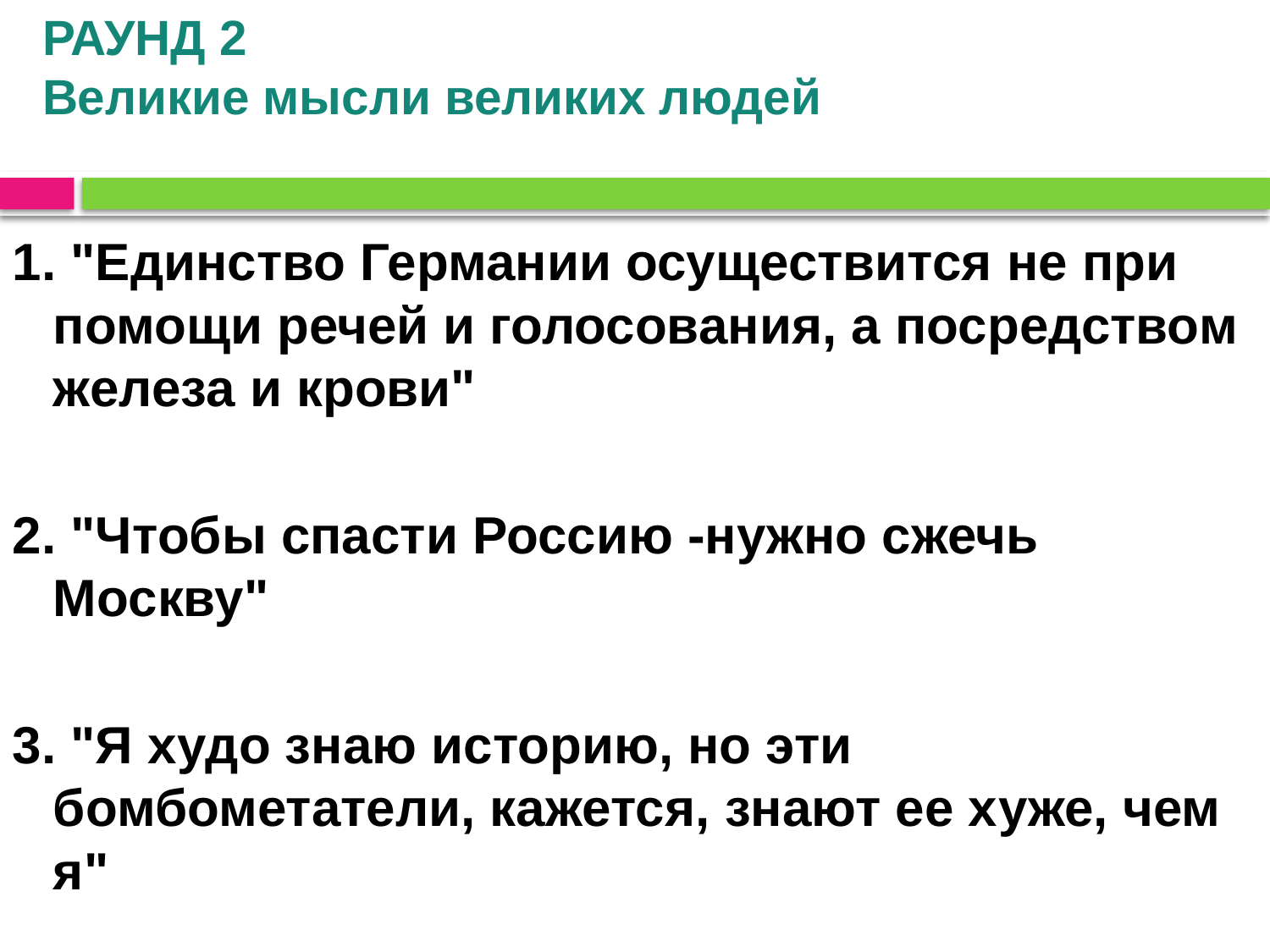

РАУНД 2
Великие мысли великих людей

1. "Единство Германии осуществится не при помощи речей и голосования, а посредством железа и крови"

2. "Чтобы спасти Россию -нужно сжечь Москву"

3. "Я худо знаю историю, но эти бомбометатели, кажется, знают ее хуже, чем я"